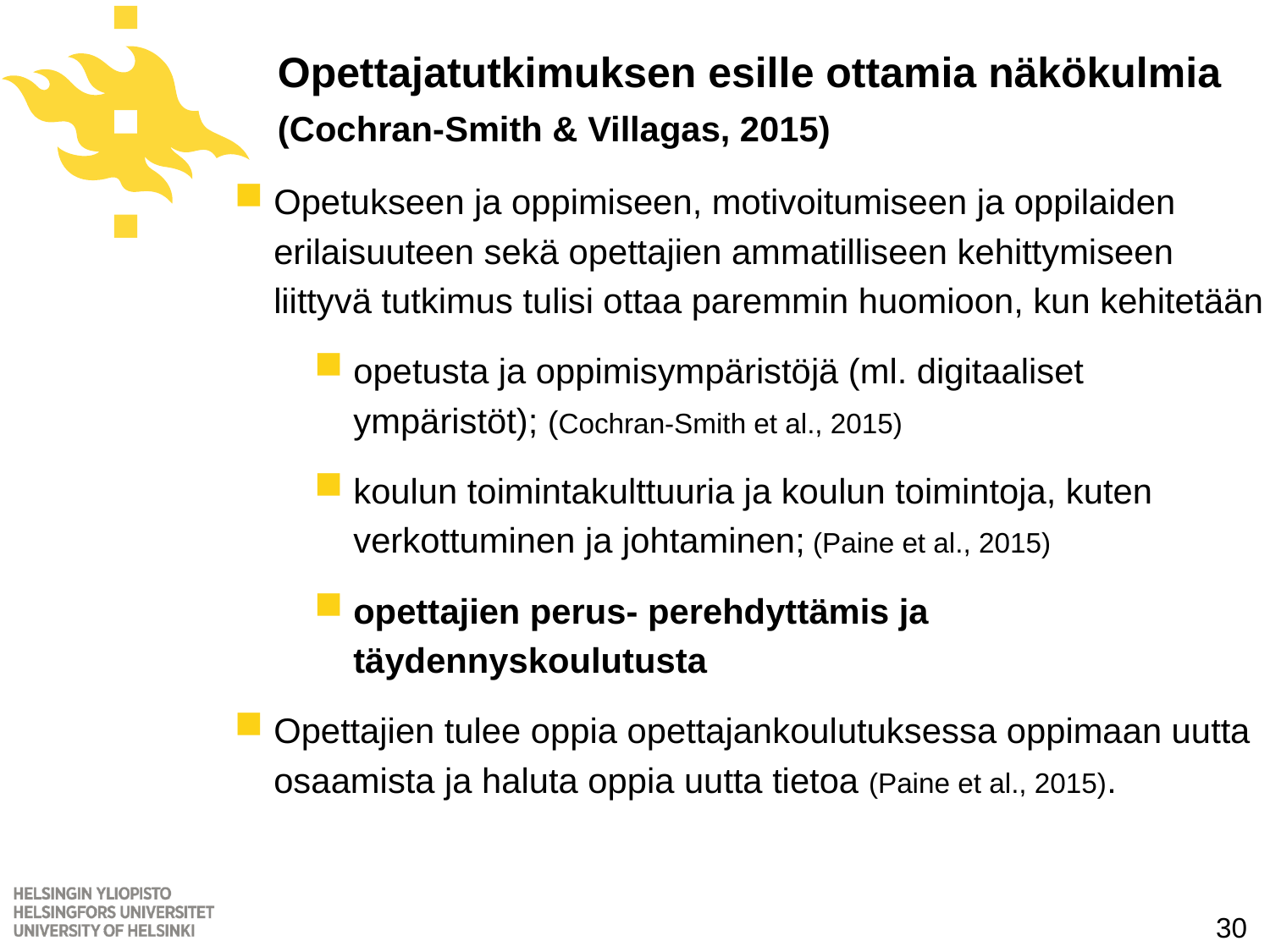

# Opettajatutkimuksen esille ottamia näkökulmia (Cochran-Smith & Villagas, 2015)
Opetukseen ja oppimiseen, motivoitumiseen ja oppilaiden erilaisuuteen sekä opettajien ammatilliseen kehittymiseen liittyvä tutkimus tulisi ottaa paremmin huomioon, kun kehitetään
opetusta ja oppimisympäristöjä (ml. digitaaliset ympäristöt); (Cochran-Smith et al., 2015)
koulun toimintakulttuuria ja koulun toimintoja, kuten verkottuminen ja johtaminen; (Paine et al., 2015)
opettajien perus- perehdyttämis ja täydennyskoulutusta
Opettajien tulee oppia opettajankoulutuksessa oppimaan uutta osaamista ja haluta oppia uutta tietoa (Paine et al., 2015).

30